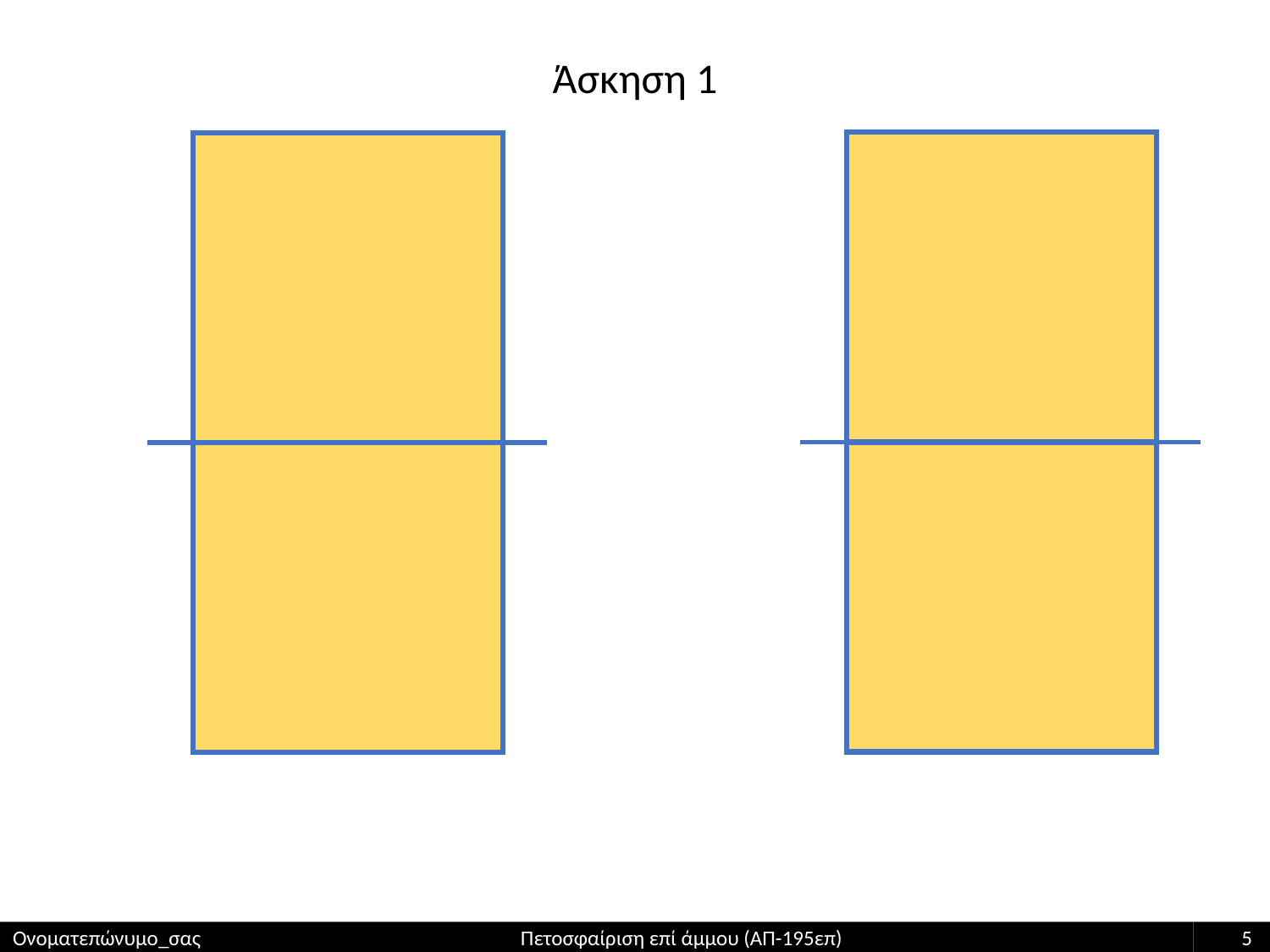

# Άσκηση 1

Ονοματεπώνυμο_σας                                                                  Πετοσφαίριση επί άμμου (ΑΠ-195επ)
5